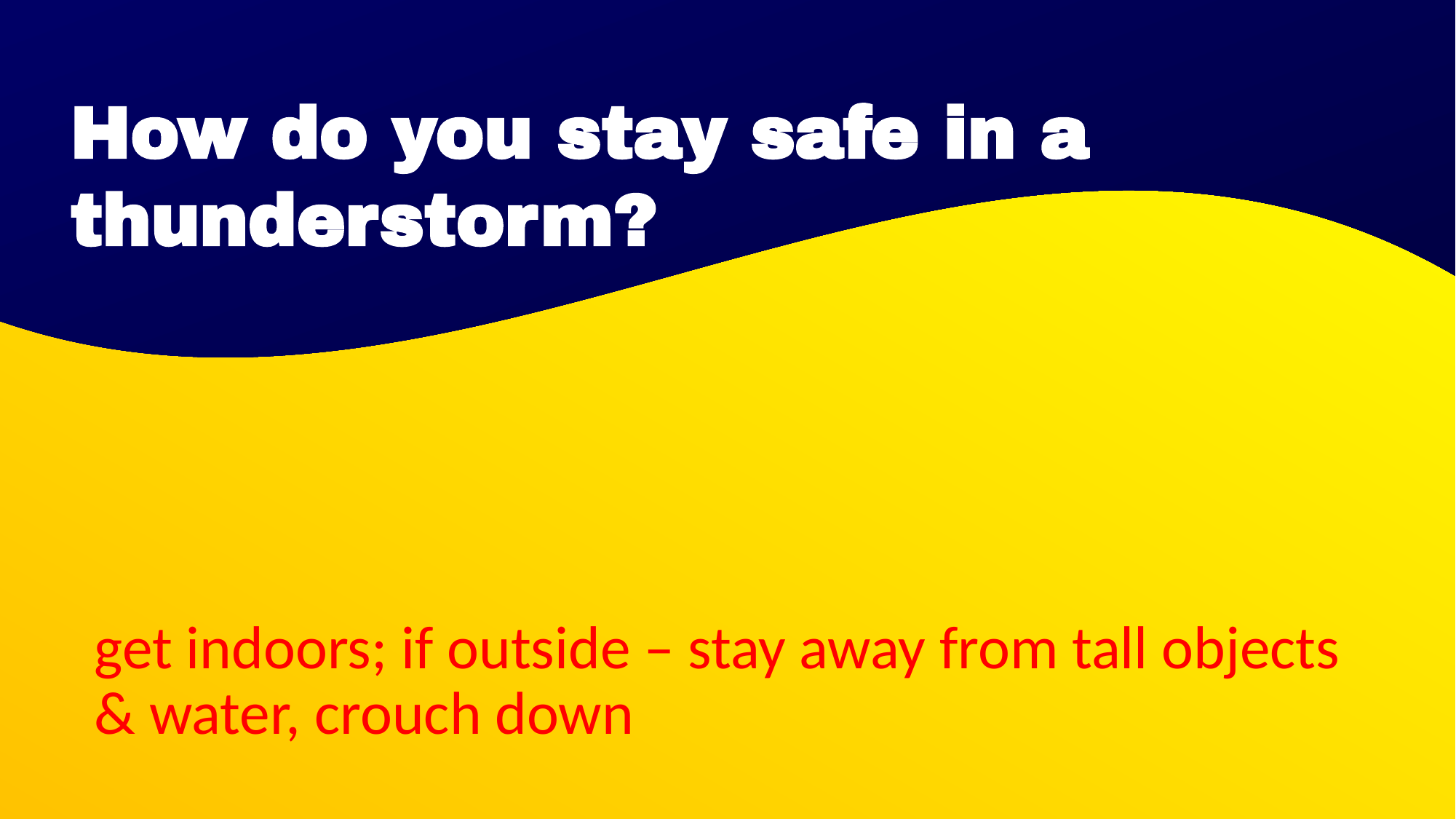

How do you stay safe in a thunderstorm?
# get indoors; if outside – stay away from tall objects & water, crouch down